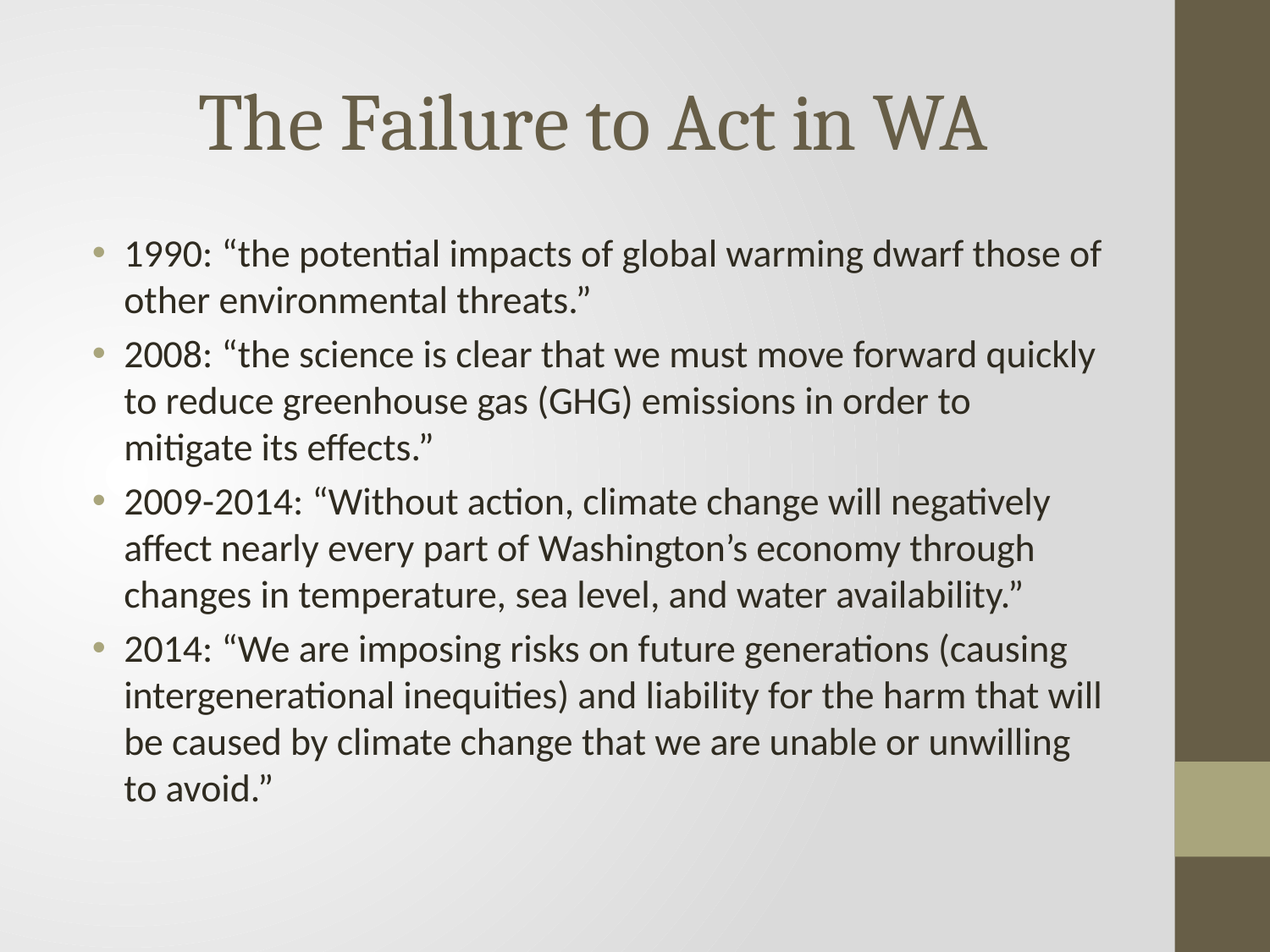

# The Failure to Act in WA
1990: “the potential impacts of global warming dwarf those of other environmental threats.”
2008: “the science is clear that we must move forward quickly to reduce greenhouse gas (GHG) emissions in order to mitigate its effects.”
2009-2014: “Without action, climate change will negatively affect nearly every part of Washington’s economy through changes in temperature, sea level, and water availability.”
2014: “We are imposing risks on future generations (causing intergenerational inequities) and liability for the harm that will be caused by climate change that we are unable or unwilling to avoid.”